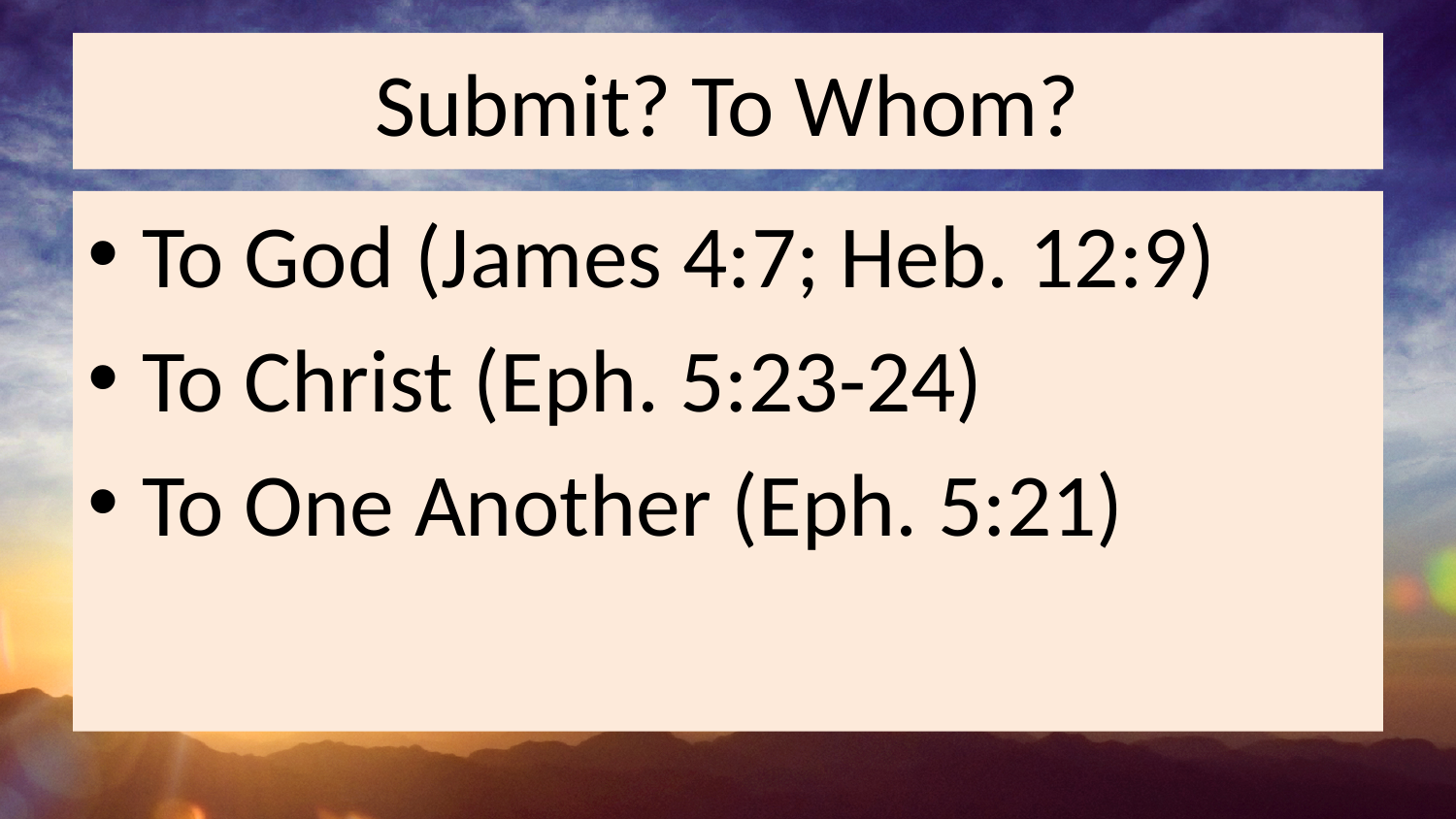

# Submit? To Whom?
To God (James 4:7; Heb. 12:9)
To Christ (Eph. 5:23-24)
To One Another (Eph. 5:21)